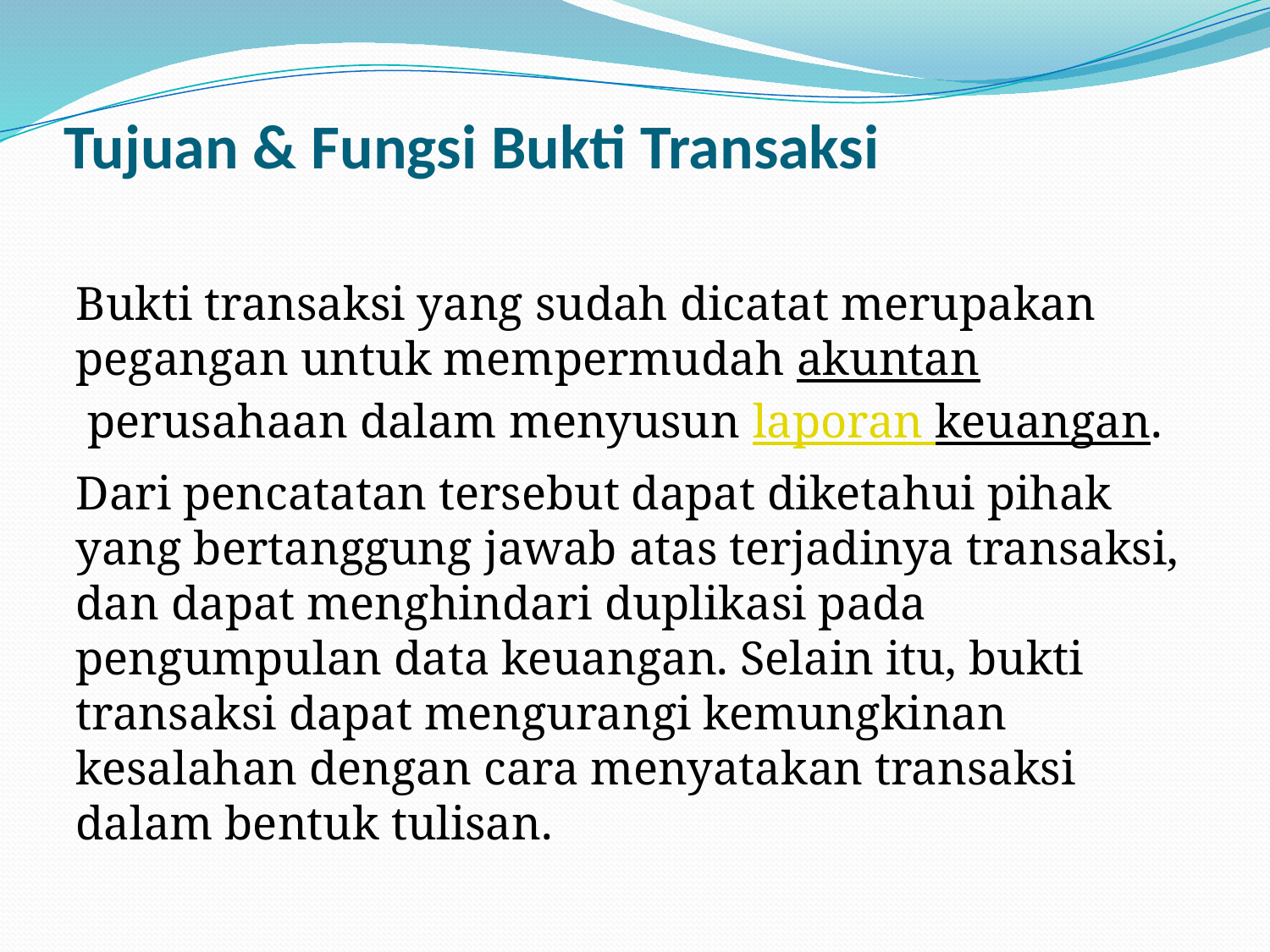

# Tujuan & Fungsi Bukti Transaksi
Bukti transaksi yang sudah dicatat merupakan pegangan untuk mempermudah akuntan perusahaan dalam menyusun laporan keuangan.
Dari pencatatan tersebut dapat diketahui pihak yang bertanggung jawab atas terjadinya transaksi, dan dapat menghindari duplikasi pada pengumpulan data keuangan. Selain itu, bukti transaksi dapat mengurangi kemungkinan kesalahan dengan cara menyatakan transaksi dalam bentuk tulisan.